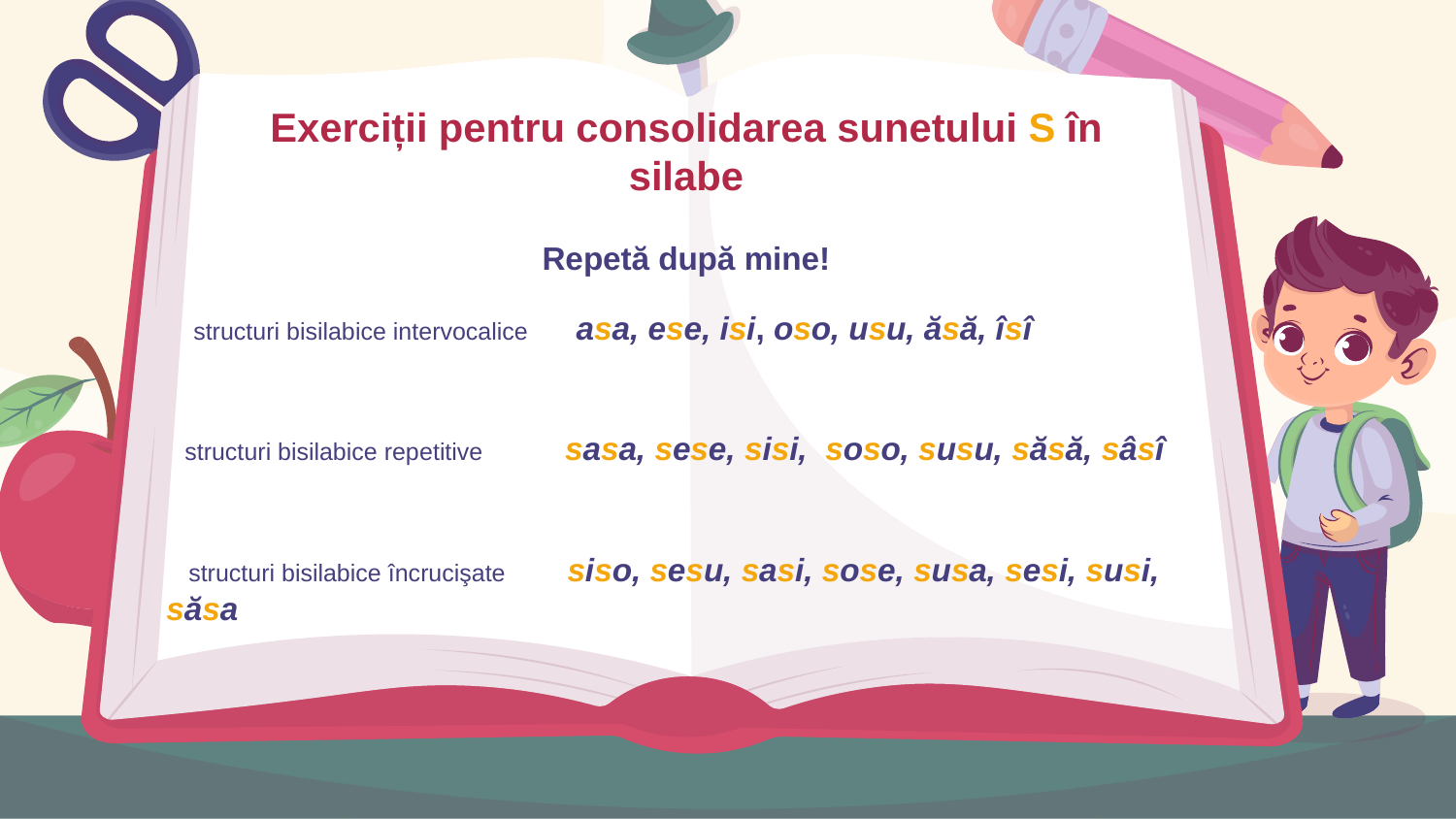

# Exerciții pentru consolidarea sunetului S în silabe Repetă după mine!

    structuri bisilabice intervocalice       asa, ese, isi, oso, usu, ăsă, îsî
    structuri bisilabice repetitive            sasa, sese, sisi,  soso, susu, săsă, sâsî
    structuri bisilabice încrucişate         siso, sesu, sasi, sose, susa, sesi, susi, săsa